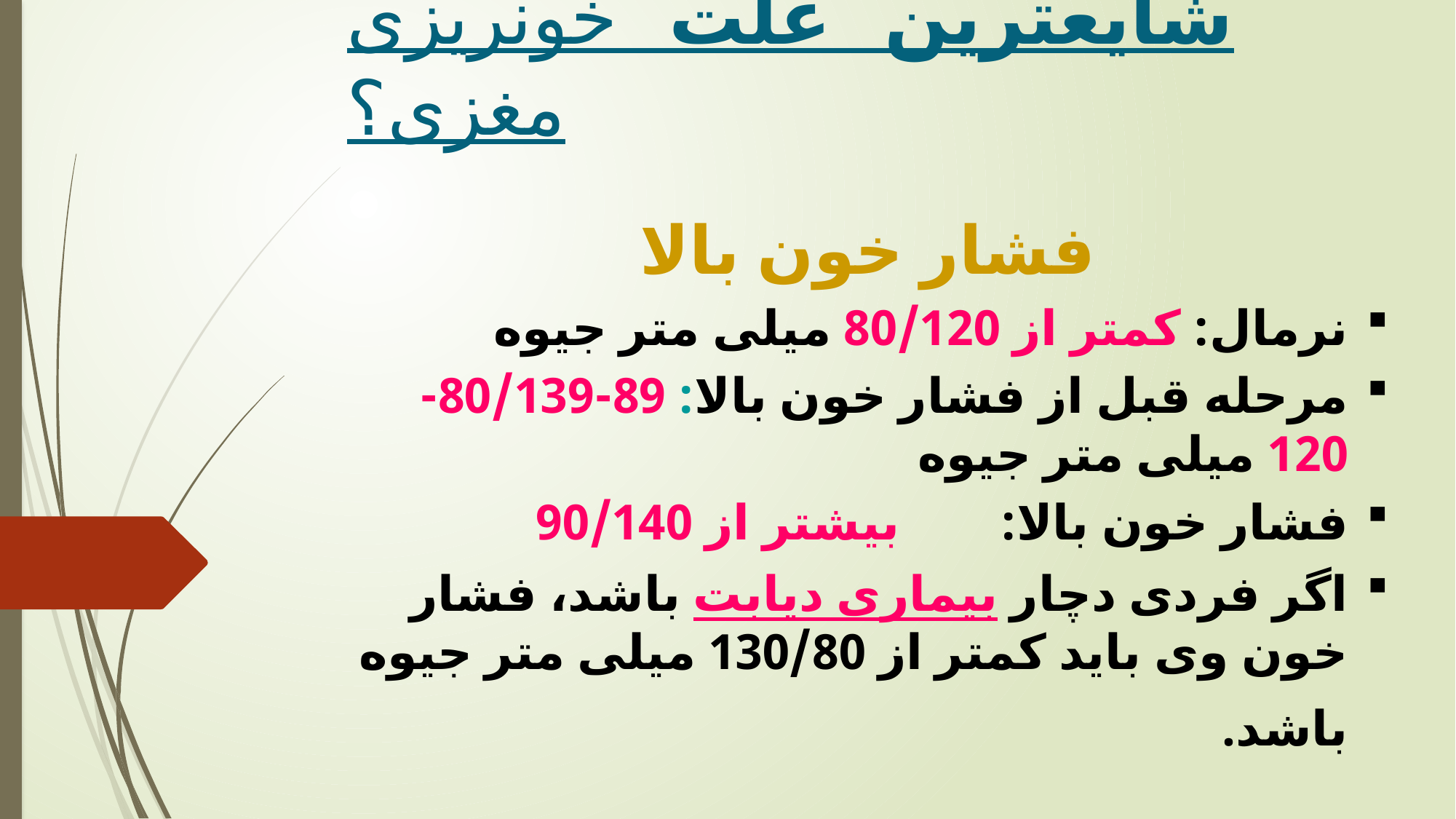

# شایعترین  علت  خونریزی مغزی؟
فشار خون بالا
نرمال: کمتر از 80/120 ميلی متر جيوه
مرحله قبل از فشار خون بالا: 89-80/139-120 ميلی متر جيوه
فشار خون بالا:        بيشتر از 90/140
اگر فردی دچار بیماری دیابت باشد، فشار خون وی باید کمتر از 130/80 ميلی متر جيوه باشد.